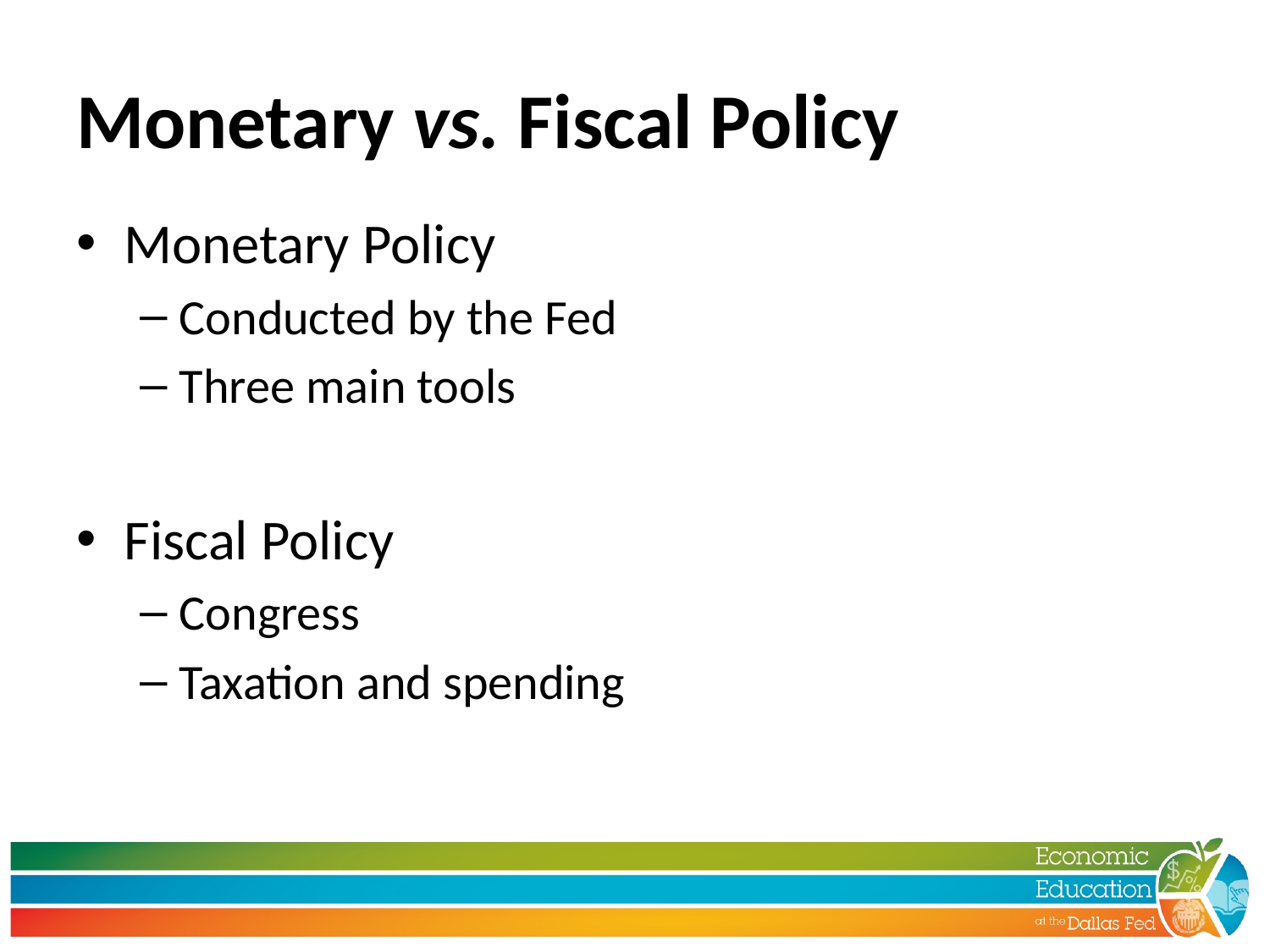

# Monetary vs. Fiscal Policy
Monetary Policy
Conducted by the Fed
Three main tools

Fiscal Policy
Congress
Taxation and spending